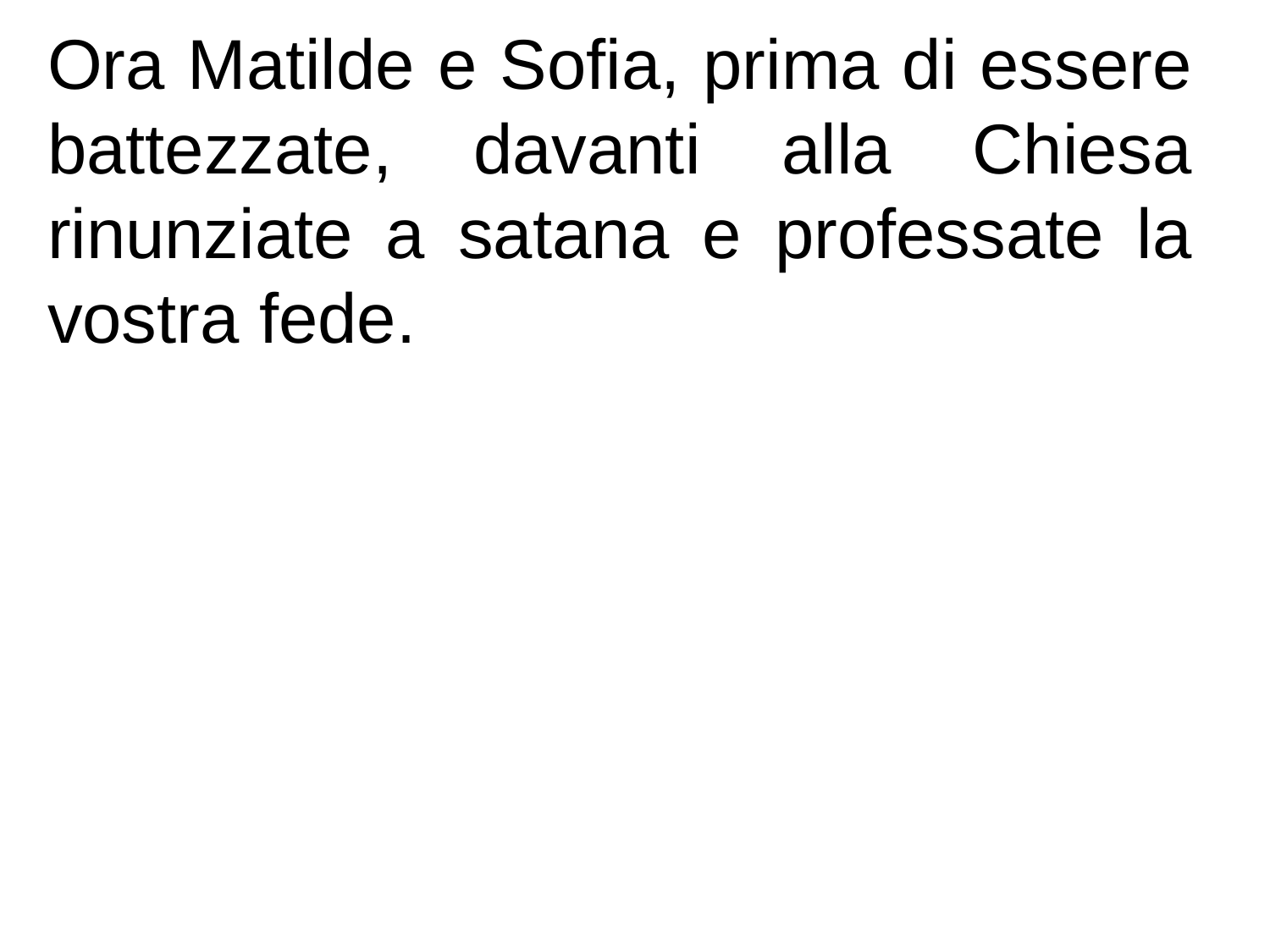

Ora Matilde e Sofia, prima di essere battezzate, davanti alla Chiesa rinunziate a satana e professate la vostra fede.